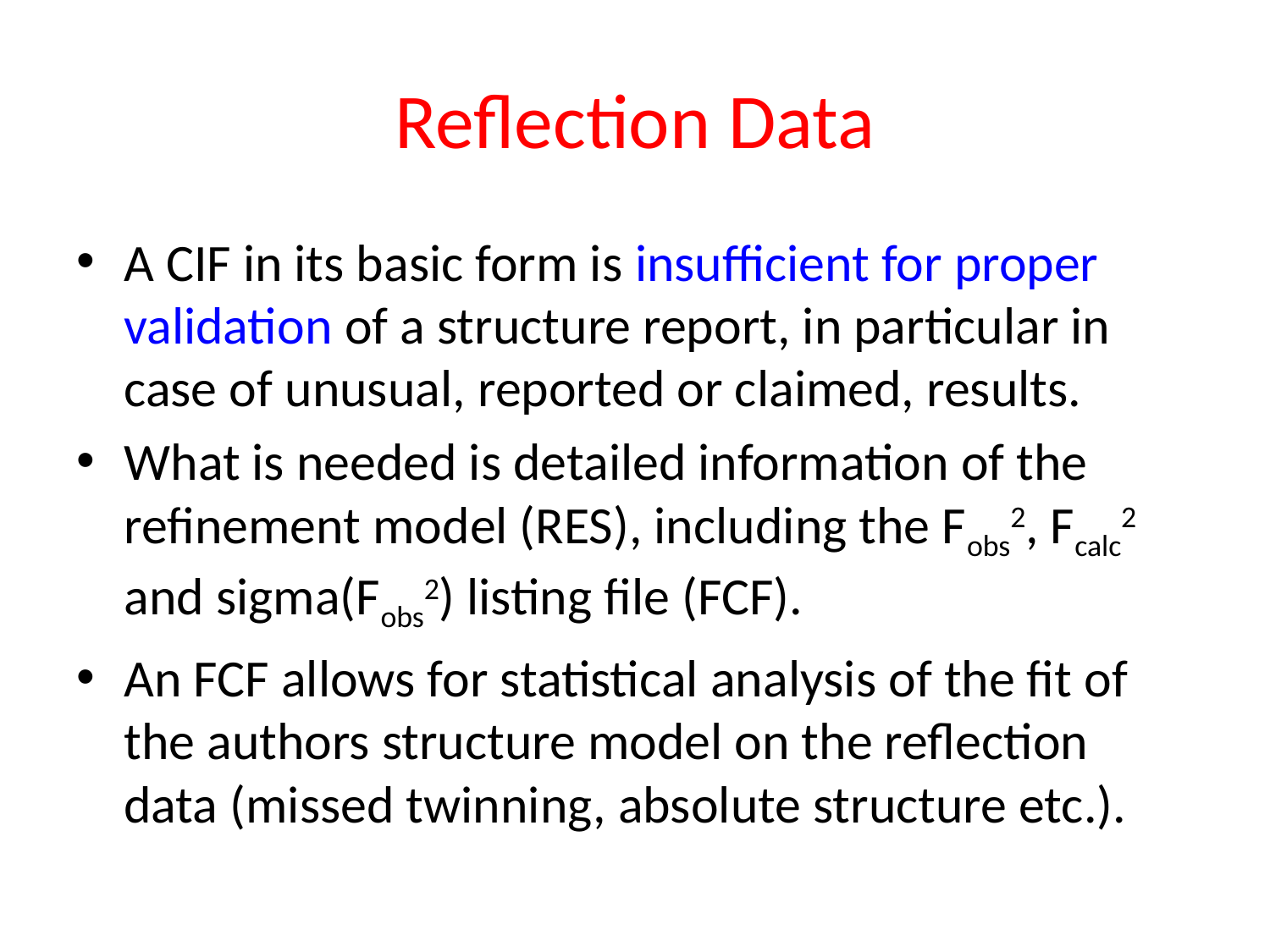

# Reflection Data
A CIF in its basic form is insufficient for proper validation of a structure report, in particular in case of unusual, reported or claimed, results.
What is needed is detailed information of the refinement model (RES), including the Fobs2, Fcalc2 and sigma(Fobs2) listing file (FCF).
An FCF allows for statistical analysis of the fit of the authors structure model on the reflection data (missed twinning, absolute structure etc.).